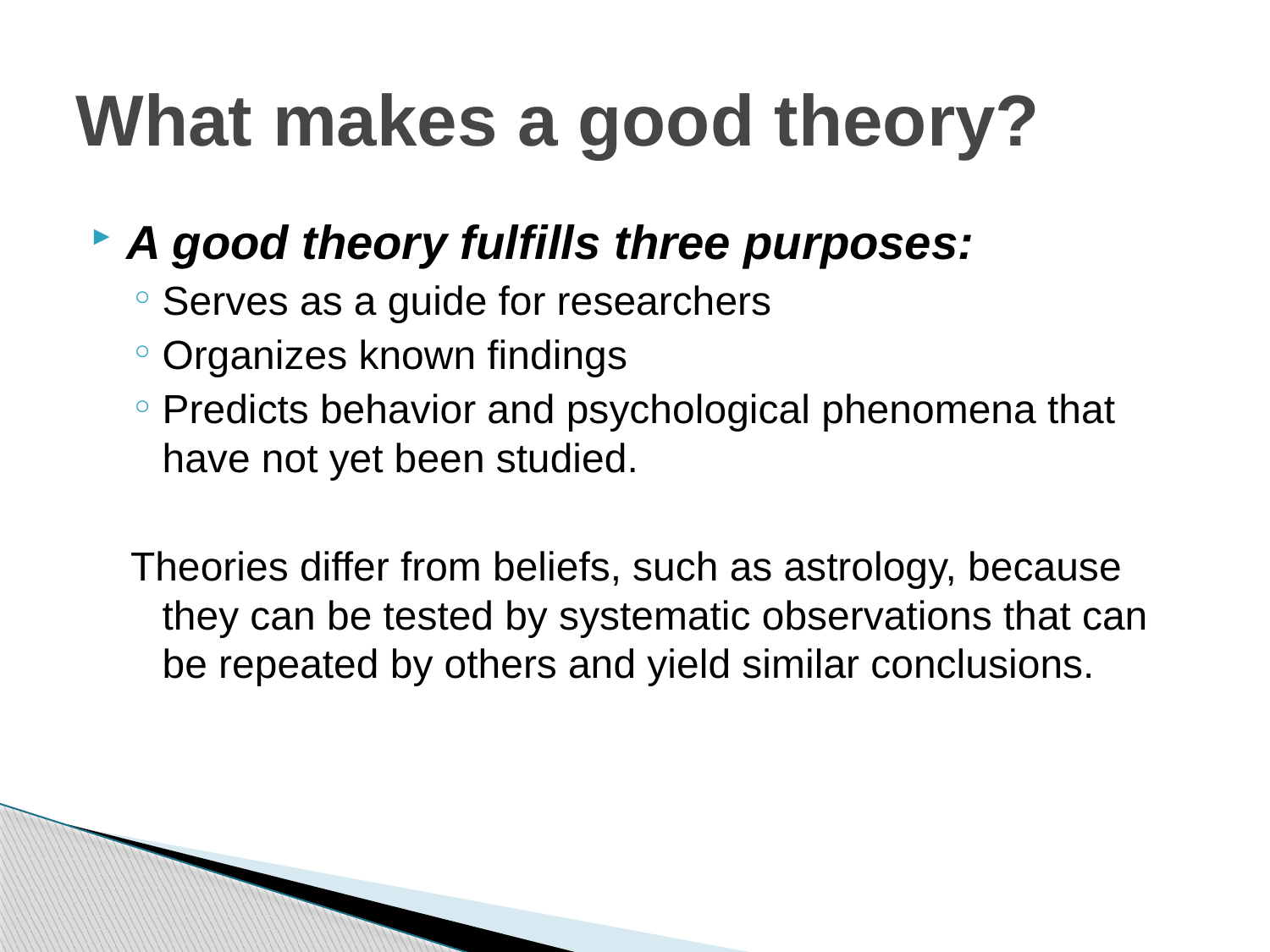

# What makes a good theory?
A good theory fulfills three purposes:
Serves as a guide for researchers
Organizes known findings
Predicts behavior and psychological phenomena that have not yet been studied.

Theories differ from beliefs, such as astrology, because they can be tested by systematic observations that can be repeated by others and yield similar conclusions.